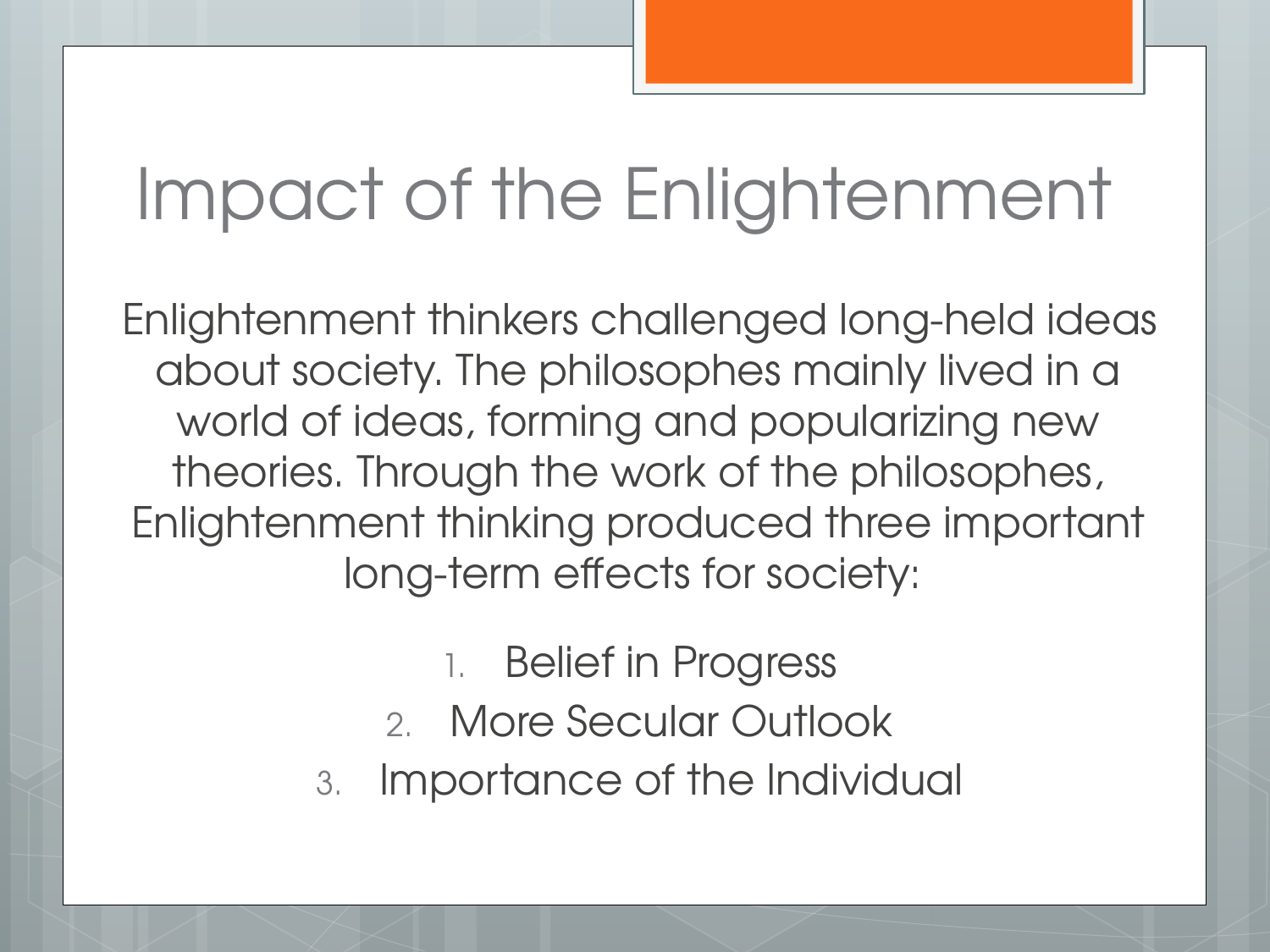

# Impact of the Enlightenment
Enlightenment thinkers challenged long-held ideas about society. The philosophes mainly lived in a world of ideas, forming and popularizing new theories. Through the work of the philosophes, Enlightenment thinking produced three important long-term effects for society:

Belief in Progress
More Secular Outlook
Importance of the Individual